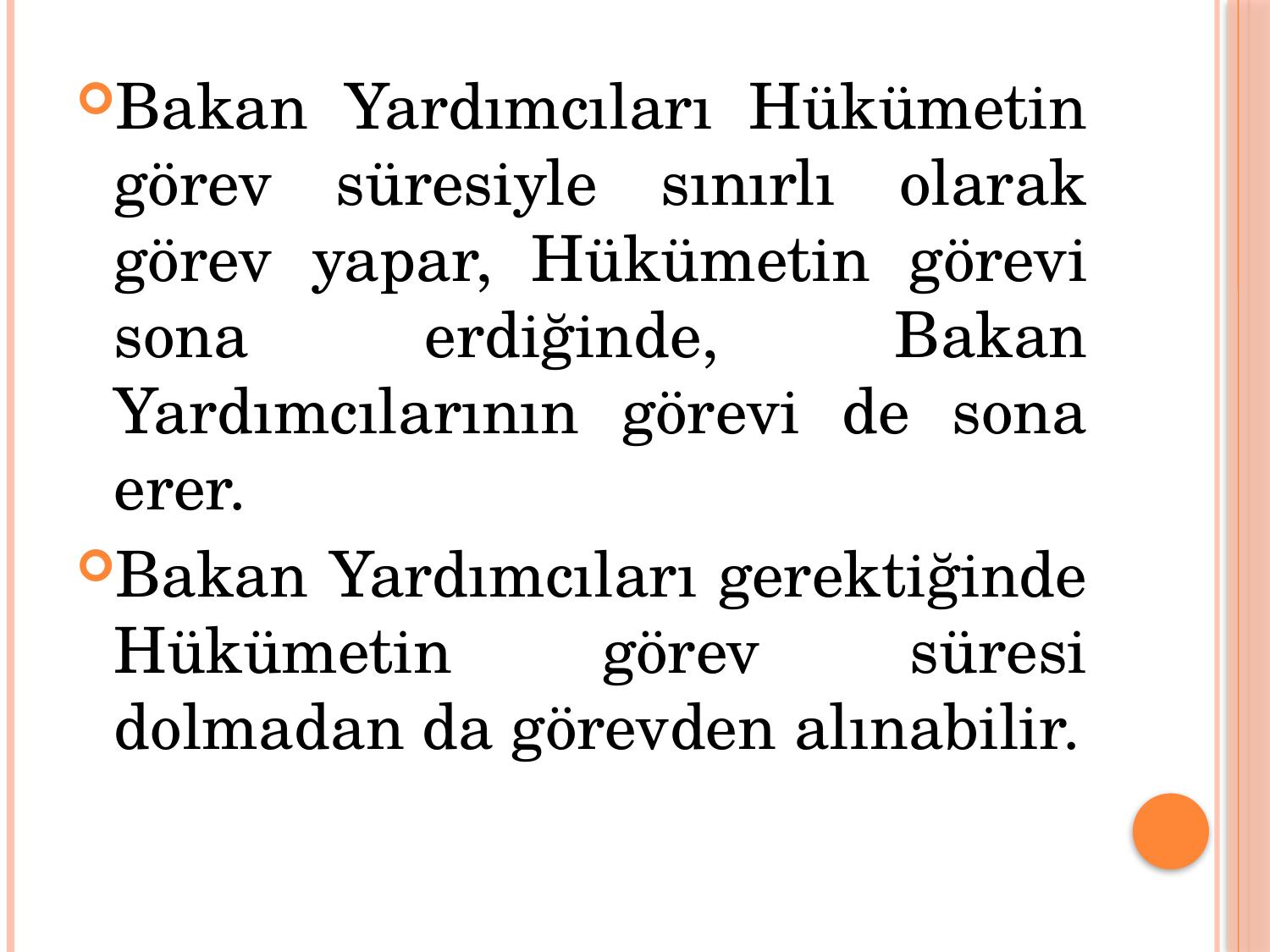

Bakan Yardımcıları Hükümetin görev süresiyle sınırlı olarak görev yapar, Hükümetin görevi sona erdiğinde, Bakan Yardımcılarının görevi de sona erer.
Bakan Yardımcıları gerektiğinde Hükümetin görev süresi dolmadan da görevden alınabilir.